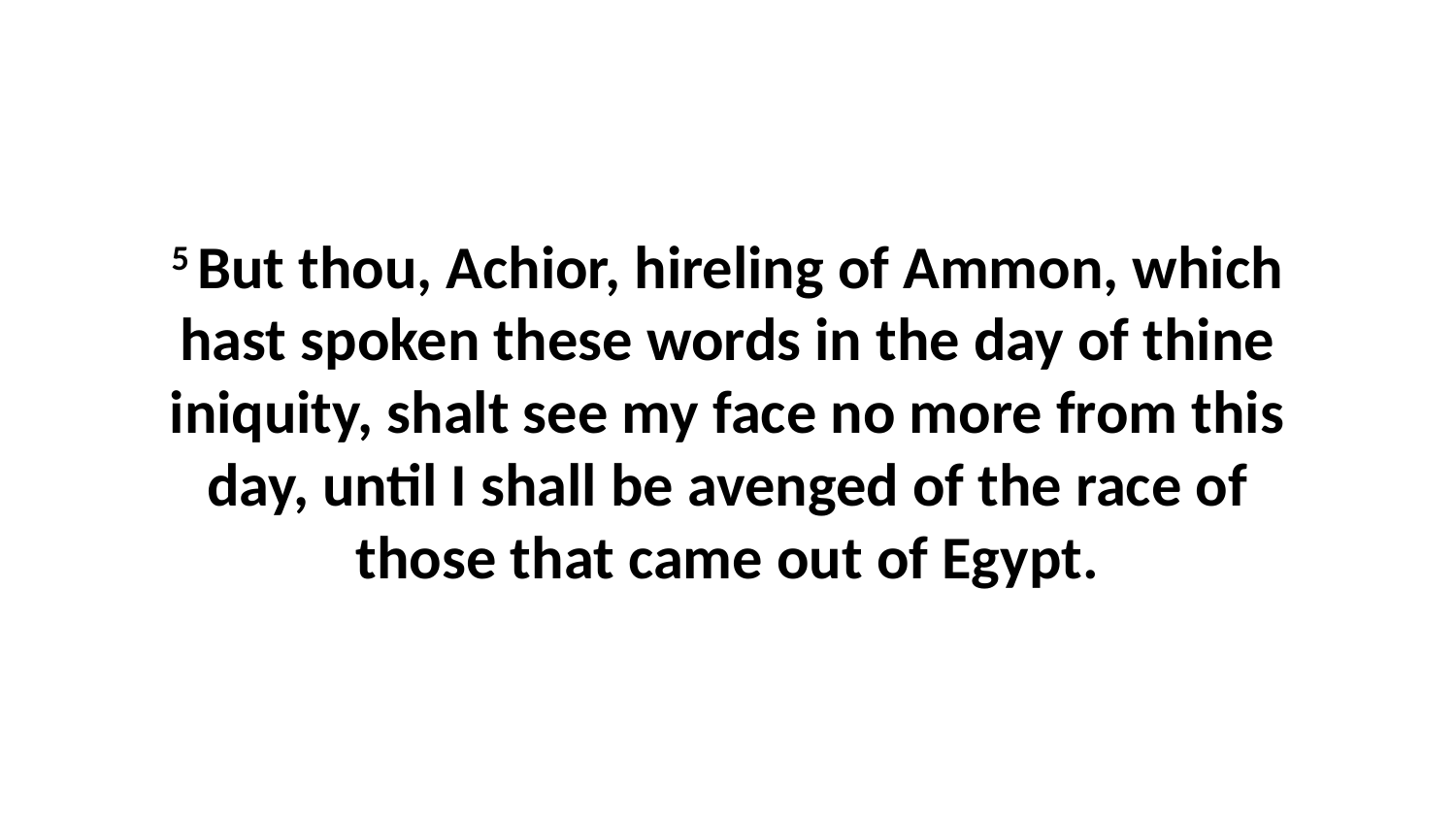

5 But thou, Achior, hireling of Ammon, which hast spoken these words in the day of thine iniquity, shalt see my face no more from this day, until I shall be avenged of the race of those that came out of Egypt.